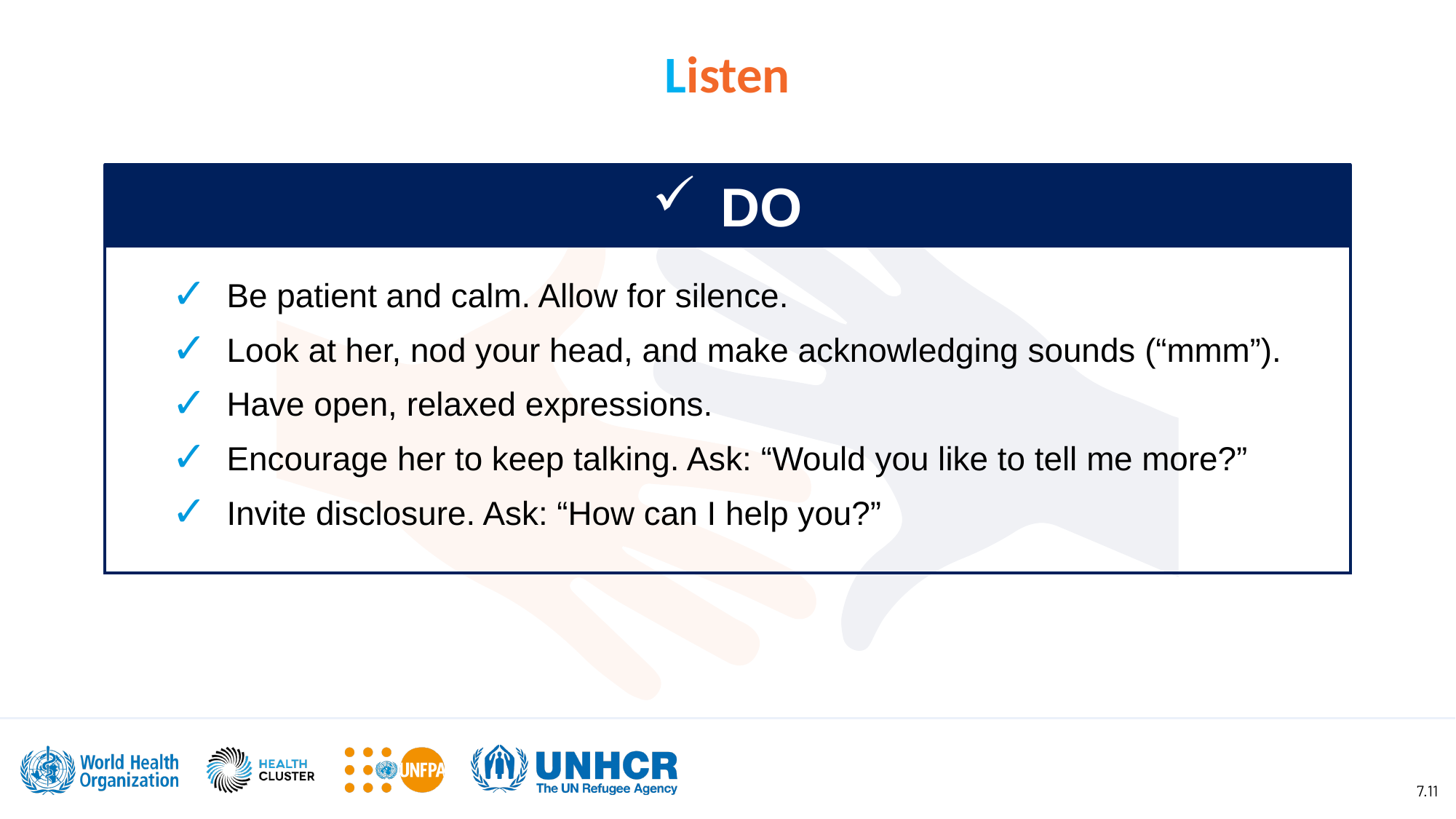

Listen
DO

Be patient and calm. Allow for silence.
Look at her, nod your head, and make acknowledging sounds (“mmm”).
Have open, relaxed expressions.
Encourage her to keep talking. Ask: “Would you like to tell me more?”
Invite disclosure. Ask: “How can I help you?”
7.11